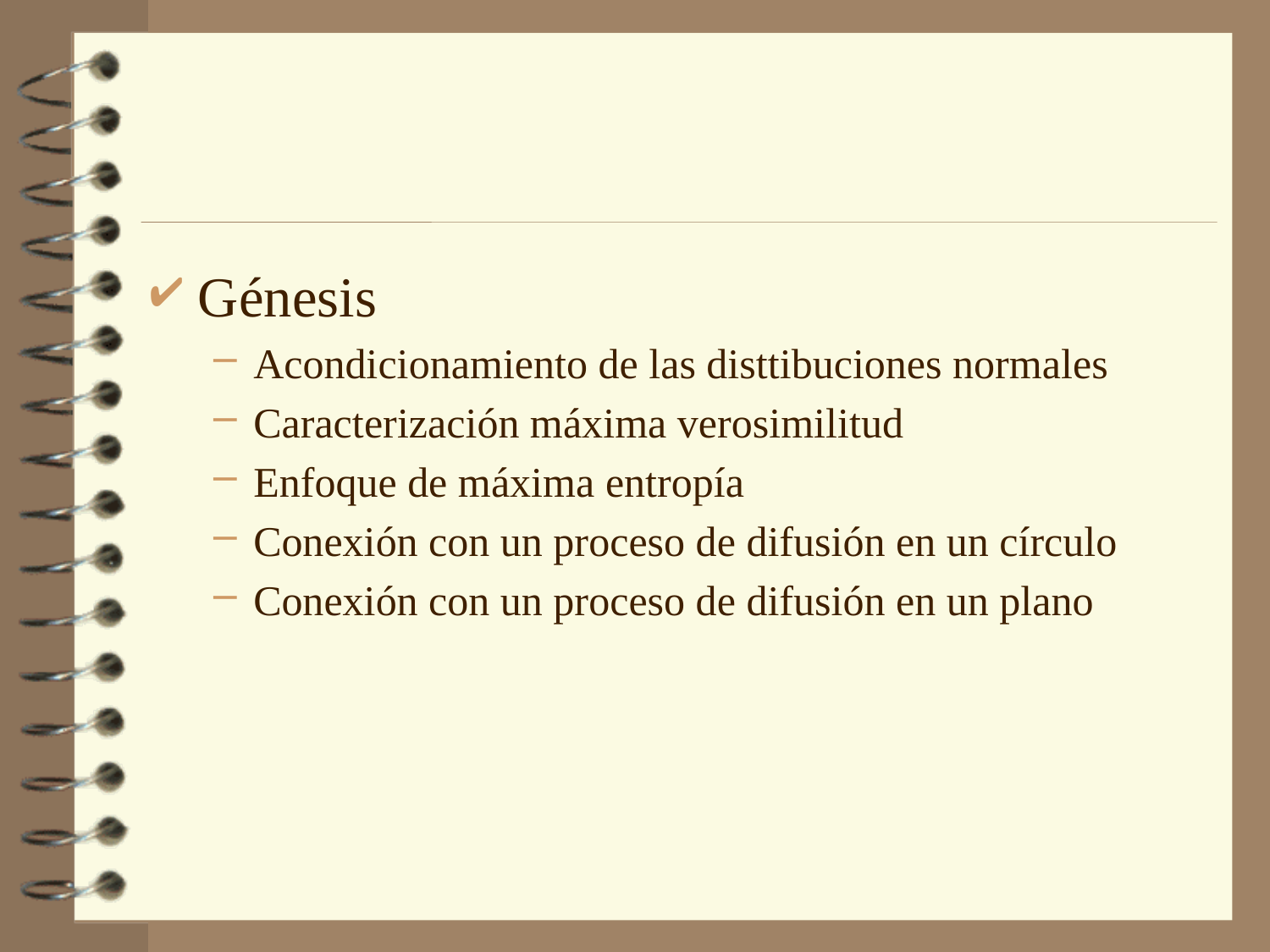

Génesis
Acondicionamiento de las disttibuciones normales
Caracterización máxima verosimilitud
Enfoque de máxima entropía
Conexión con un proceso de difusión en un círculo
Conexión con un proceso de difusión en un plano